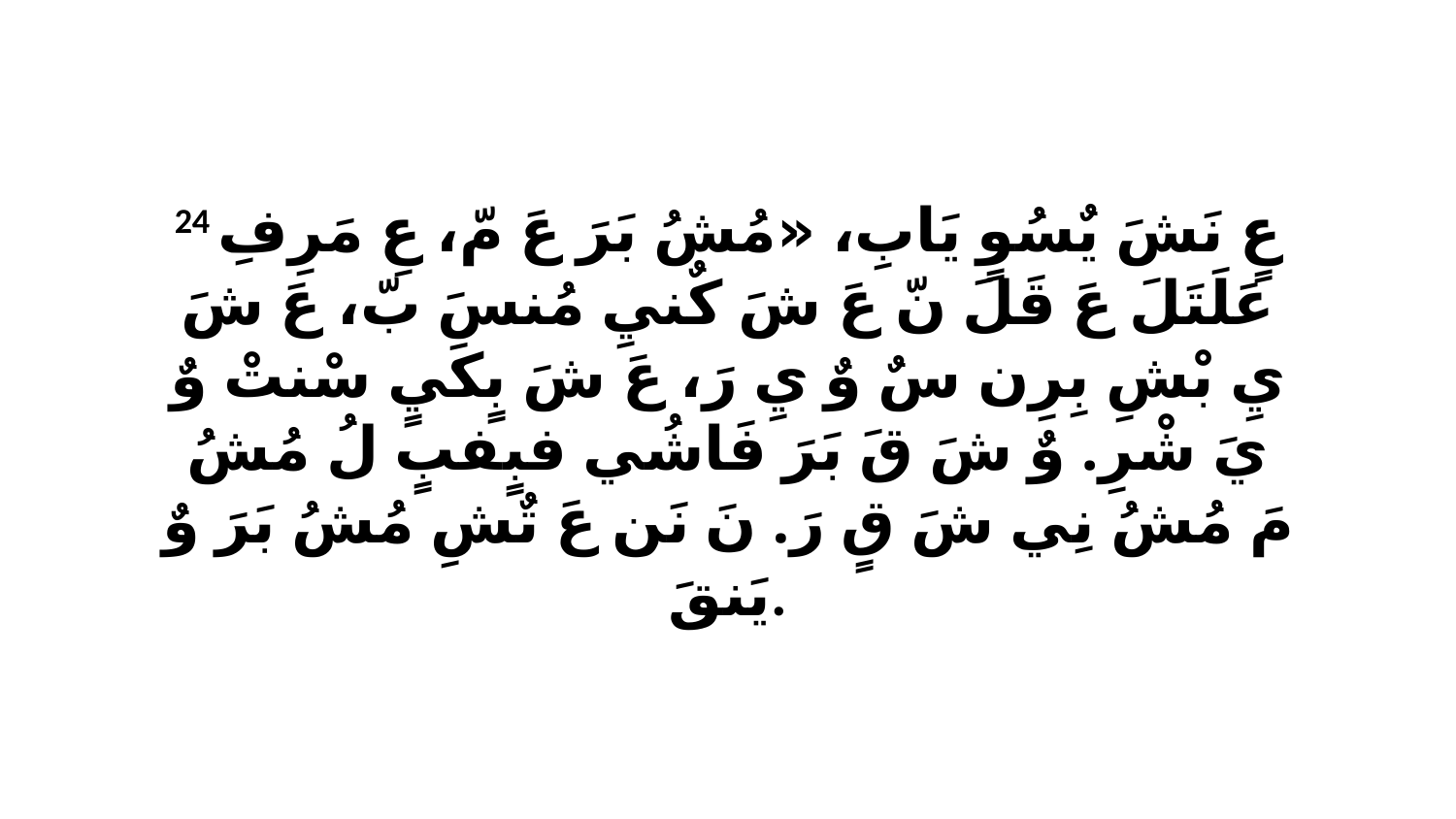

24 عٍ نَشَ يٌسُوٍ يَابِ، «مُشُ بَرَ عَ مّ، عِ مَرِفِ عَلَتَلَ عَ قَلَ نّ عَ شَ كٌنيِ مُنسَ بّ، عَ شَ يِ بْشِ بِرِن سٌ وٌ يِ رَ، عَ شَ بٍكَيٍ سْنتْ وٌ يَ شْرِ. وٌ شَ قَ بَرَ فَاشُي فبٍفبٍ لُ مُشُ مَ مُشُ نِي شَ قٍ رَ. نَ نَن عَ تٌشِ مُشُ بَرَ وٌ يَنقَ.